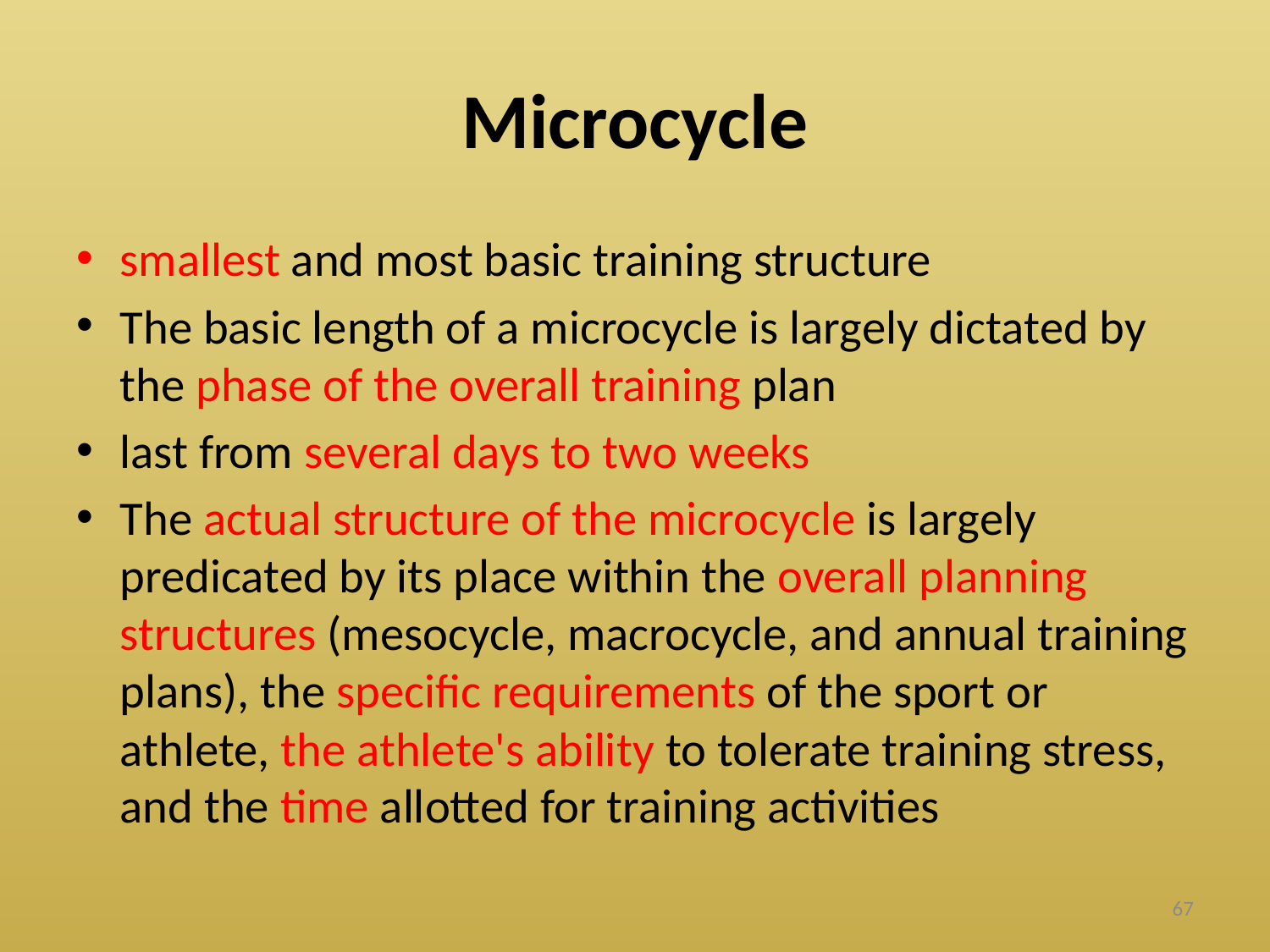

# Microcycle
smallest and most basic training structure
The basic length of a microcycle is largely dictated by the phase of the overall training plan
last from several days to two weeks
The actual structure of the microcycle is largely predicated by its place within the overall planning structures (mesocycle, macrocycle, and annual training plans), the specific requirements of the sport or athlete, the athlete's ability to tolerate training stress, and the time allotted for training activities
67